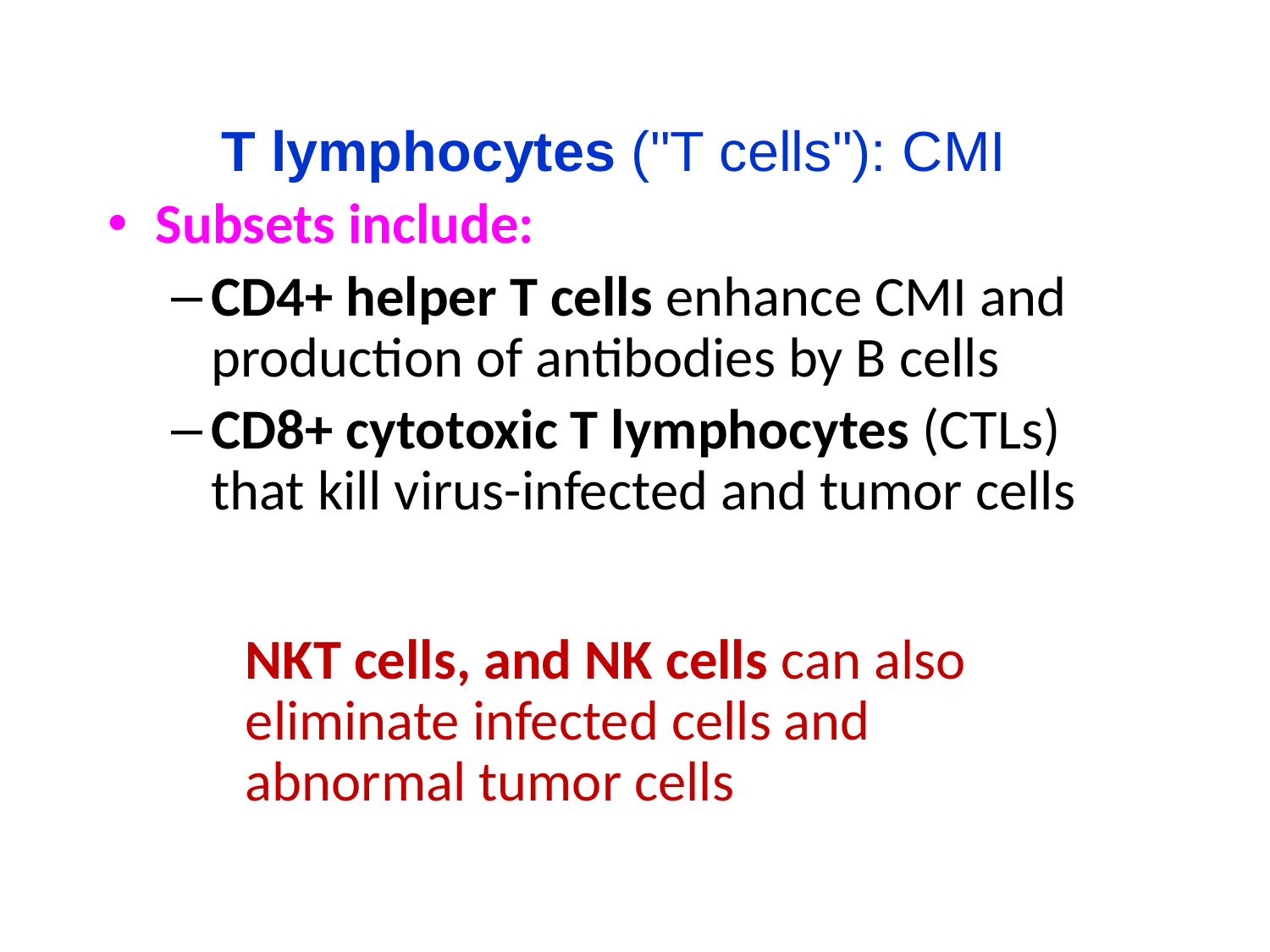

T lymphocytes ("T cells"): CMI
Subsets include:
CD4+ helper T cells enhance CMI and production of antibodies by B cells
CD8+ cytotoxic T lymphocytes (CTLs) that kill virus-infected and tumor cells
NKT cells, and NK cells can also eliminate infected cells and abnormal tumor cells